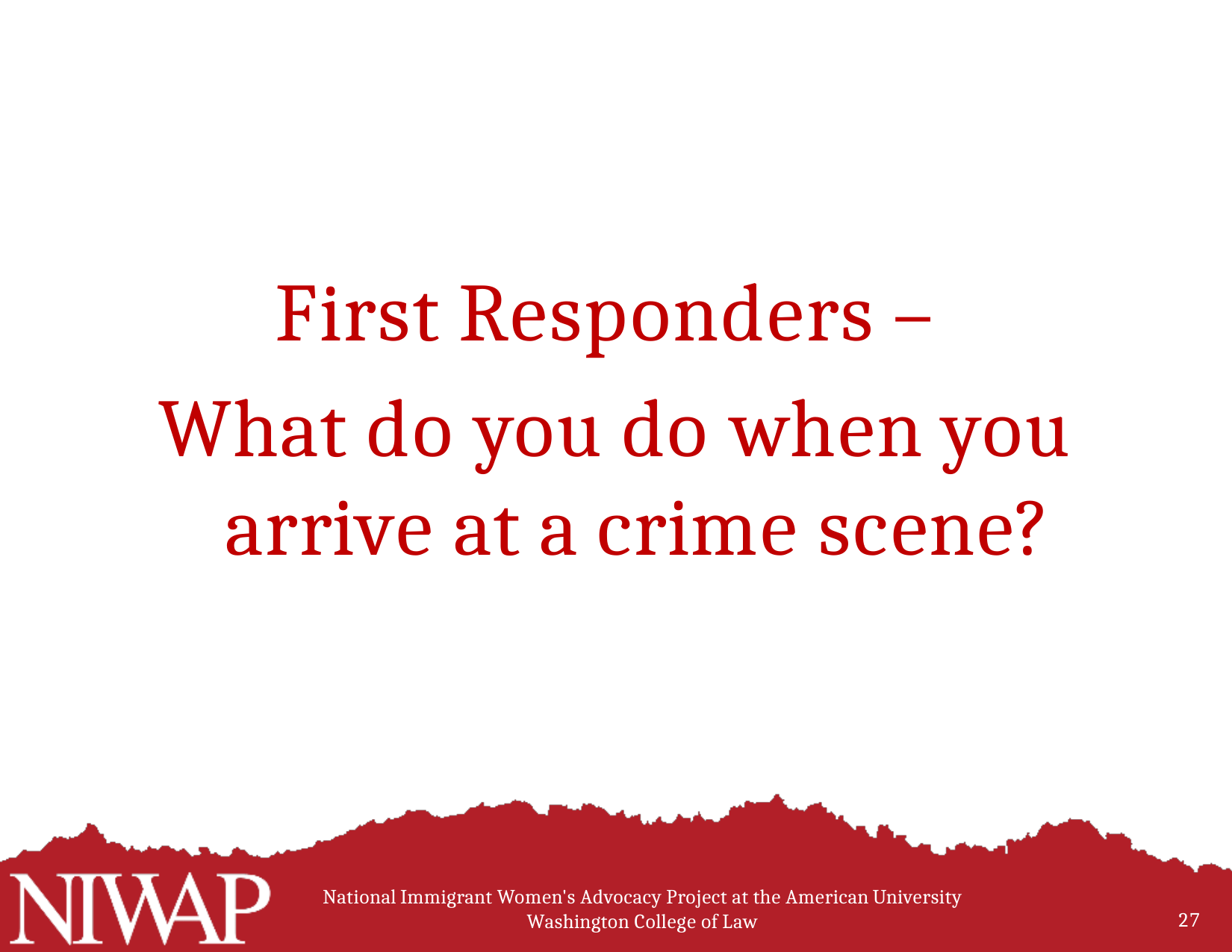

First Responders –
What do you do when you arrive at a crime scene?
National Immigrant Women's Advocacy Project at the American University Washington College of Law
27